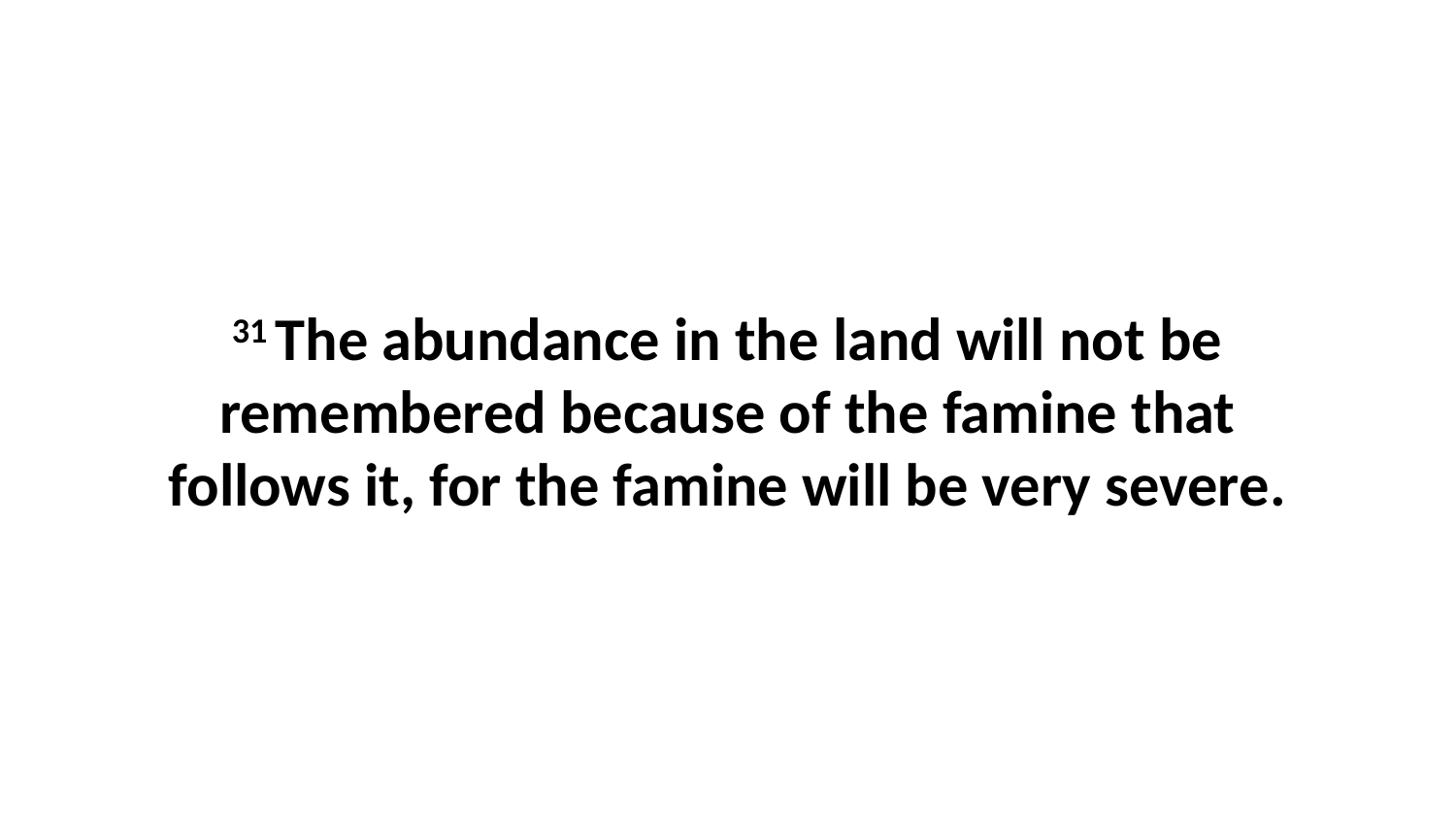

31 The abundance in the land will not be remembered because of the famine that follows it, for the famine will be very severe.